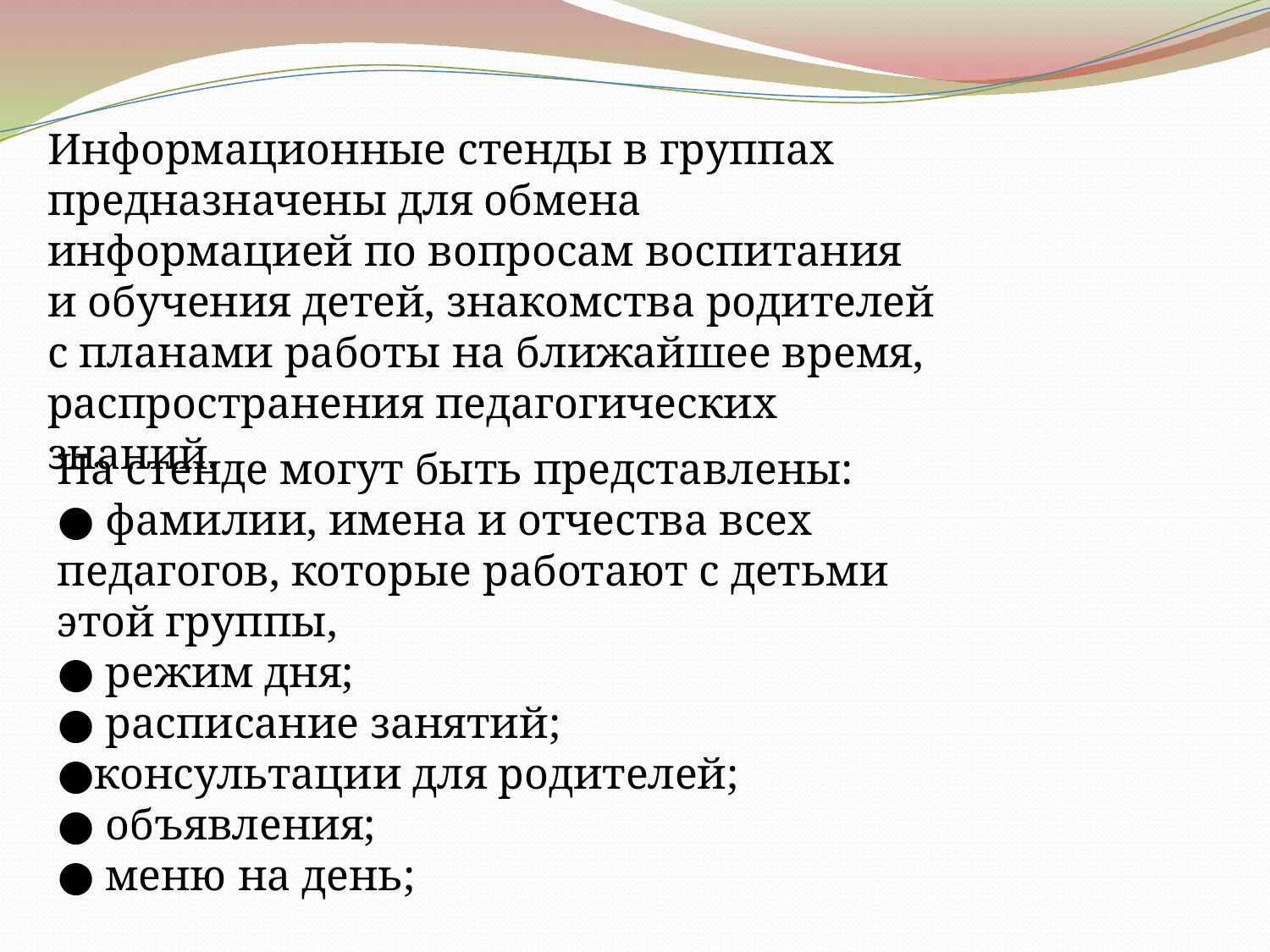

Информационные стенды в группах предназначены для обмена информацией по вопросам воспитания и обучения детей, знакомства родителей с планами работы на ближайшее время, распространения педагогических знаний.
На стенде могут быть представлены:
● фамилии, имена и отчества всех педагогов, которые работают с детьми этой группы,
● режим дня;
● расписание занятий;
●консультации для родителей;
● объявления;
● меню на день;